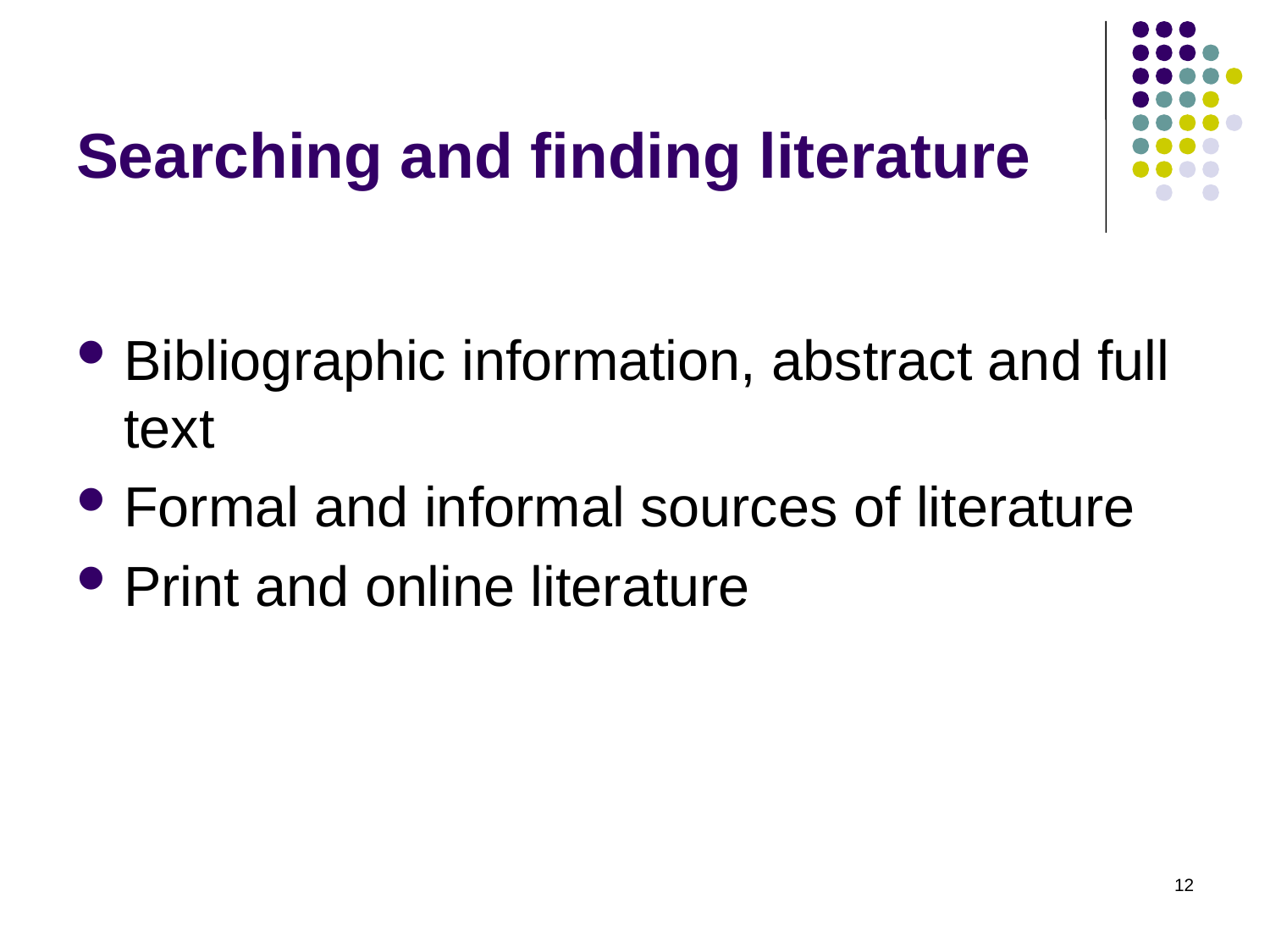

# Searching and finding literature

Bibliographic information, abstract and full text
Formal and informal sources of literature
Print and online literature
12